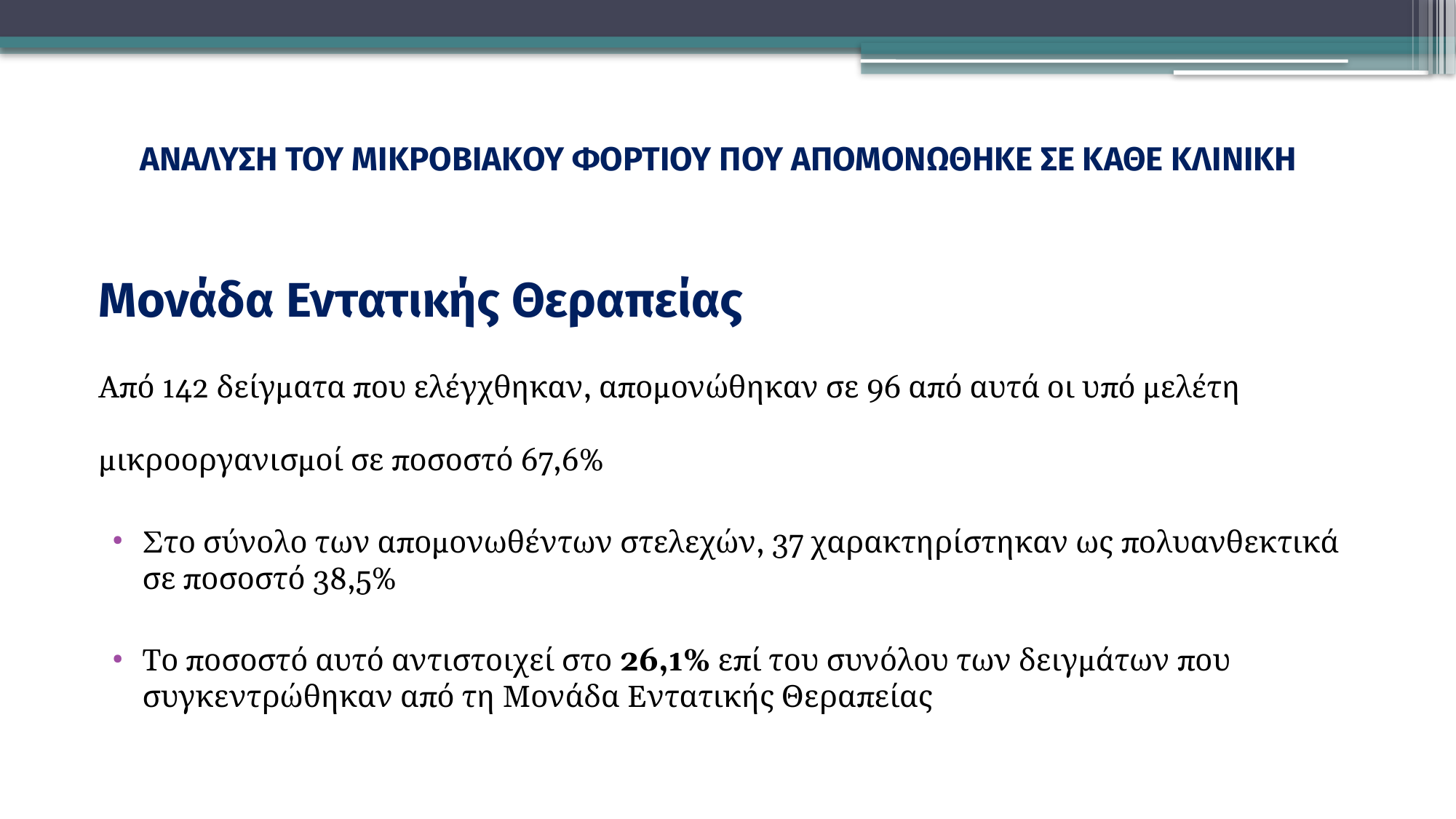

# ΑΝΑΛΥΣΗ ΤΟΥ ΜΙΚΡΟΒΙΑΚΟΥ ΦΟΡΤΙΟΥ ΠΟΥ ΑΠΟΜΟΝΩΘΗΚΕ ΣΕ ΚΑΘΕ ΚΛΙΝΙΚΗ
Μονάδα Εντατικής Θεραπείας
Από 142 δείγματα που ελέγχθηκαν, απομονώθηκαν σε 96 από αυτά οι υπό μελέτη μικροοργανισμοί σε ποσοστό 67,6%

Στο σύνολο των απομονωθέντων στελεχών, 37 χαρακτηρίστηκαν ως πολυανθεκτικά σε ποσοστό 38,5%

Το ποσοστό αυτό αντιστοιχεί στο 26,1% επί του συνόλου των δειγμάτων που συγκεντρώθηκαν από τη Μονάδα Εντατικής Θεραπείας